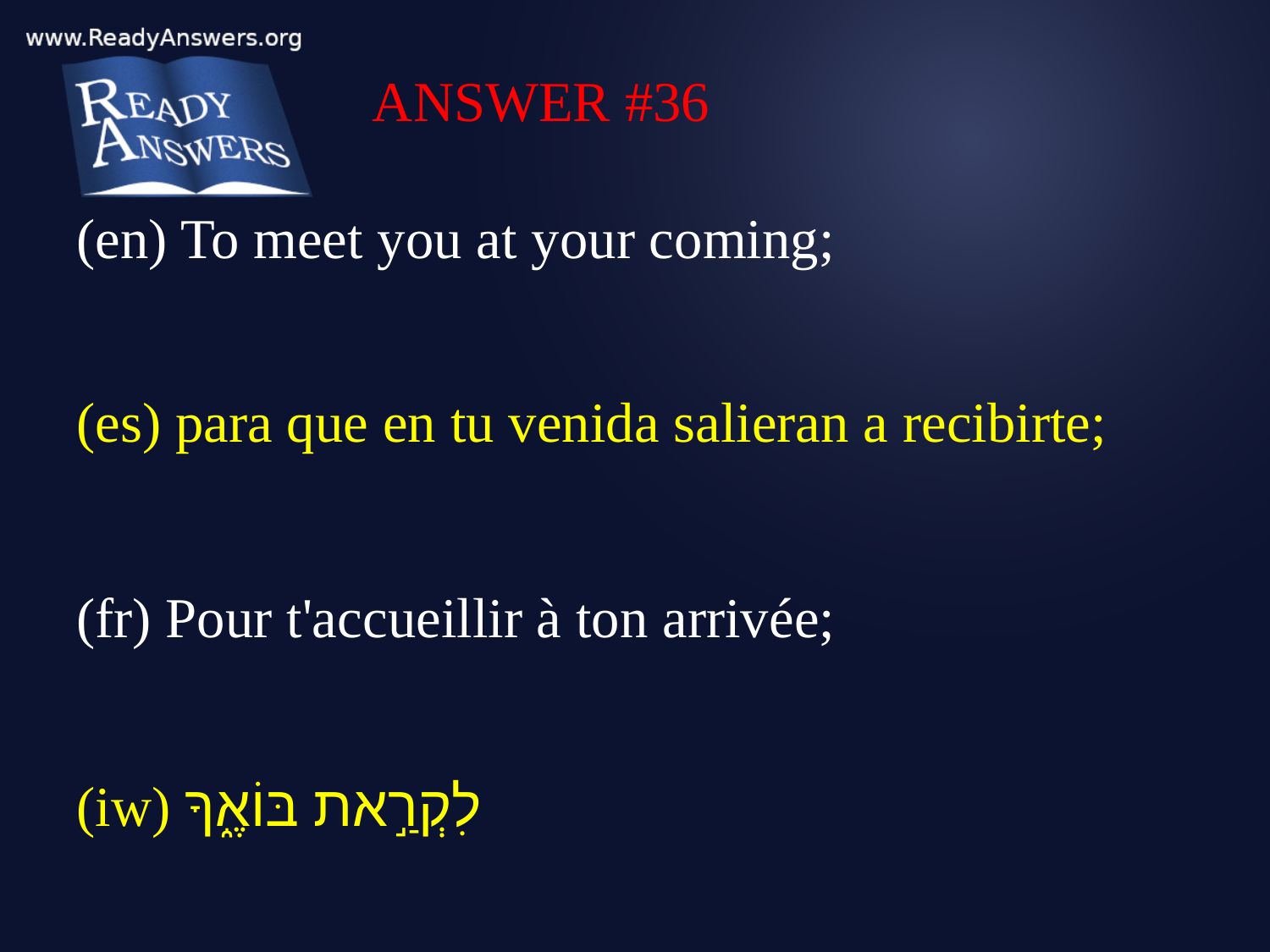

ANSWER #36
(en) To meet you at your coming;
(es) para que en tu venida salieran a recibirte;
(fr) Pour t'accueillir à ton arrivée;
(iw) לִקְרַ֣את בּוֹאֶ֑ךָ